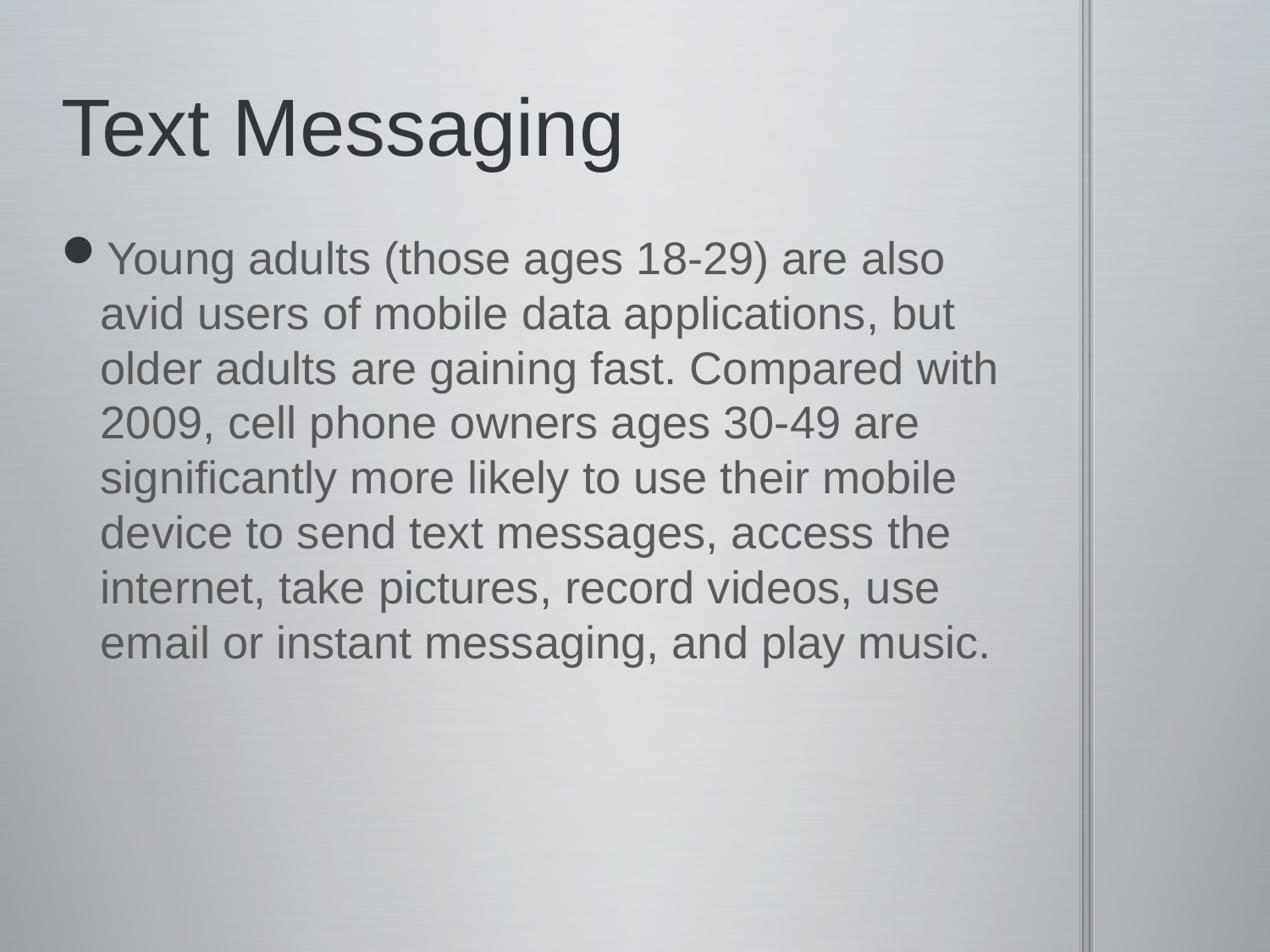

# Text Messaging
Young adults (those ages 18-29) are also avid users of mobile data applications, but older adults are gaining fast. Compared with 2009, cell phone owners ages 30-49 are significantly more likely to use their mobile device to send text messages, access the internet, take pictures, record videos, use email or instant messaging, and play music.